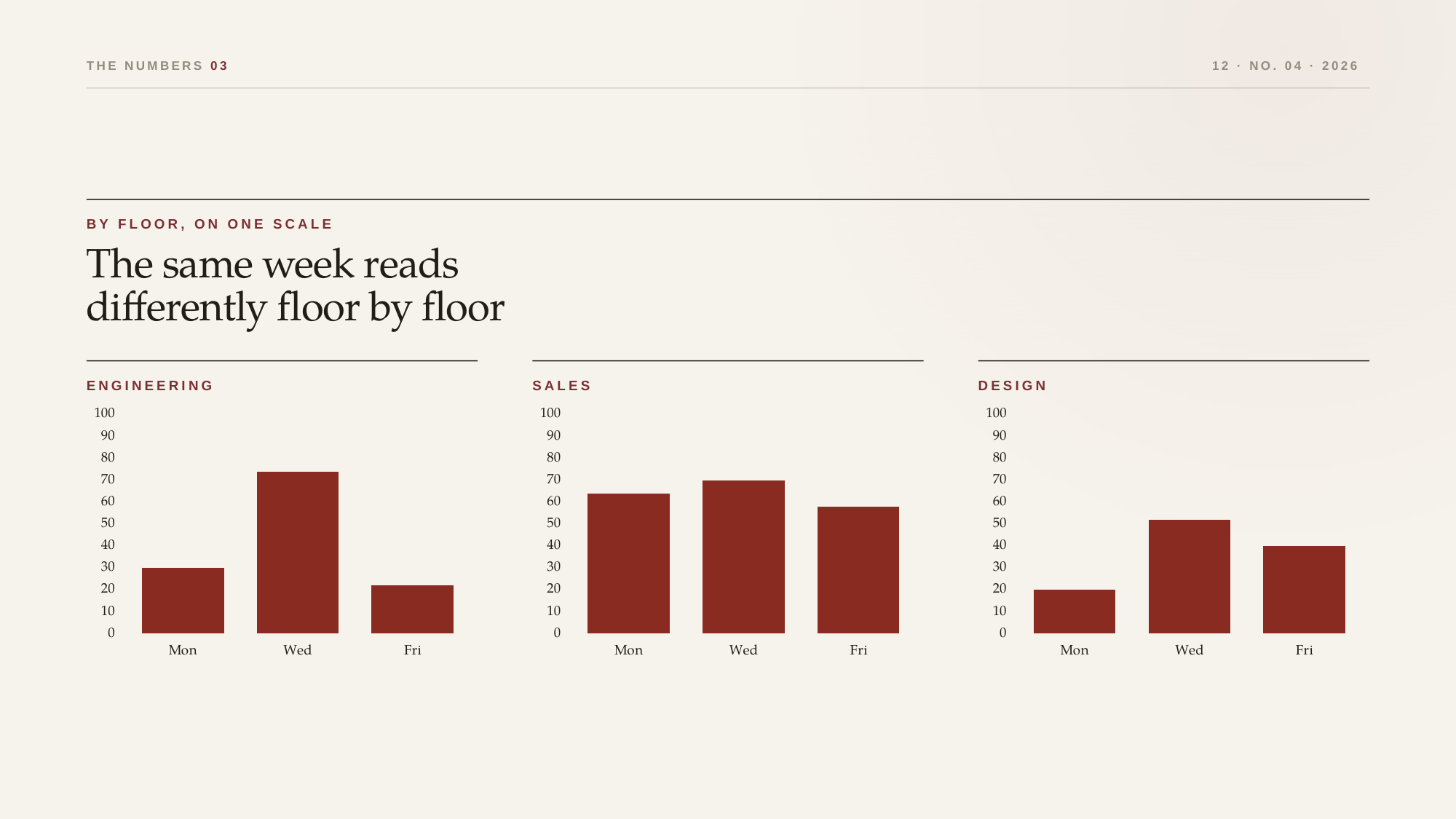

THE NUMBERS 03
12 · NO. 04 · 2026

BY FLOOR, ON ONE SCALE
The same week reads
differently floor by floor

ENGINEERING
SALES
DESIGN

### Chart

| Category | Engineering |
|---|---|
| Mon | 30.0 |
| Wed | 74.0 |
| Fri | 22.0 |

### Chart

| Category | Sales |
|---|---|
| Mon | 64.0 |
| Wed | 70.0 |
| Fri | 58.0 |

### Chart

| Category | Design |
|---|---|
| Mon | 20.0 |
| Wed | 52.0 |
| Fri | 40.0 |